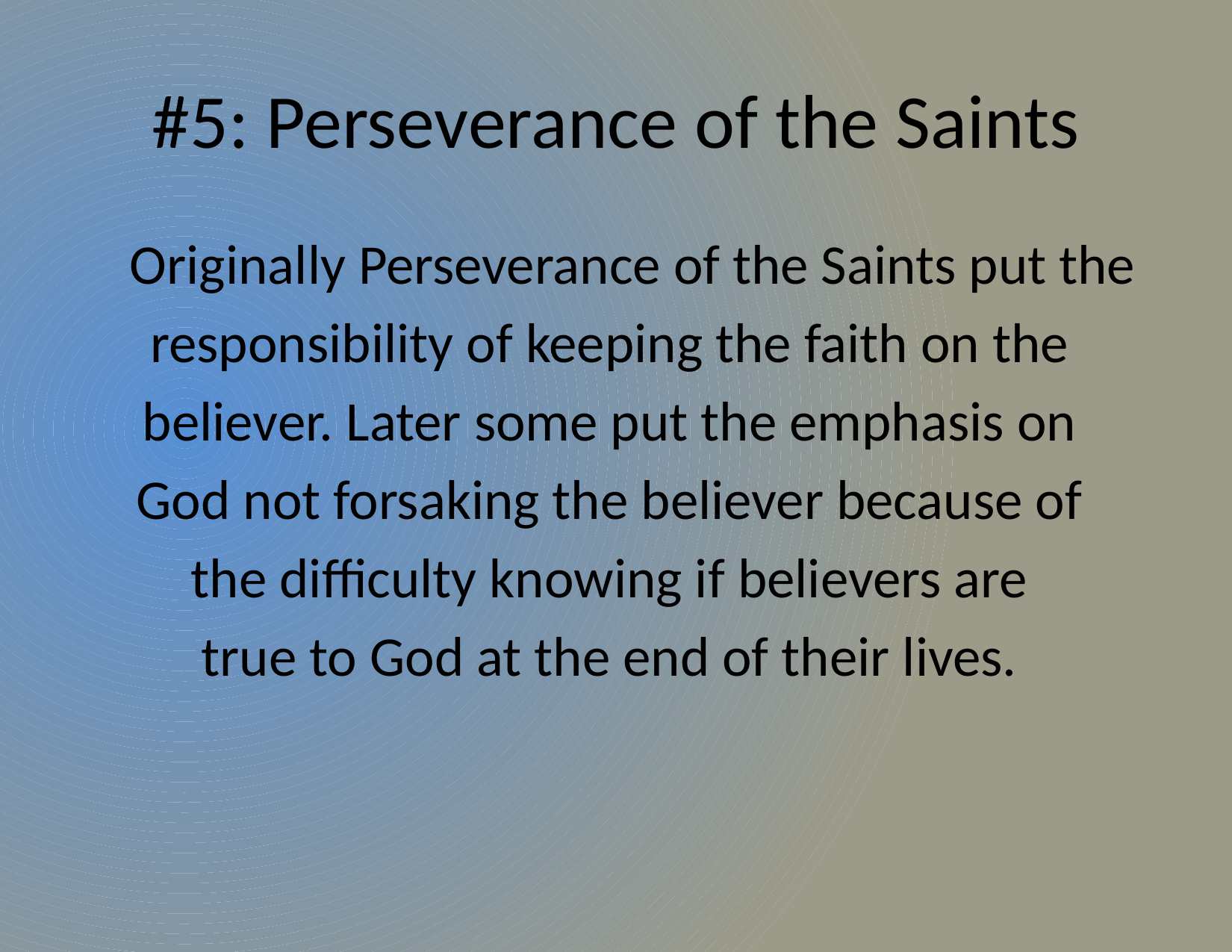

# #5: Perseverance of the Saints
	Originally Perseverance of the Saints put the
responsibility of keeping the faith on the
believer. Later some put the emphasis on
God not forsaking the believer because of
the difficulty knowing if believers are
true to God at the end of their lives.